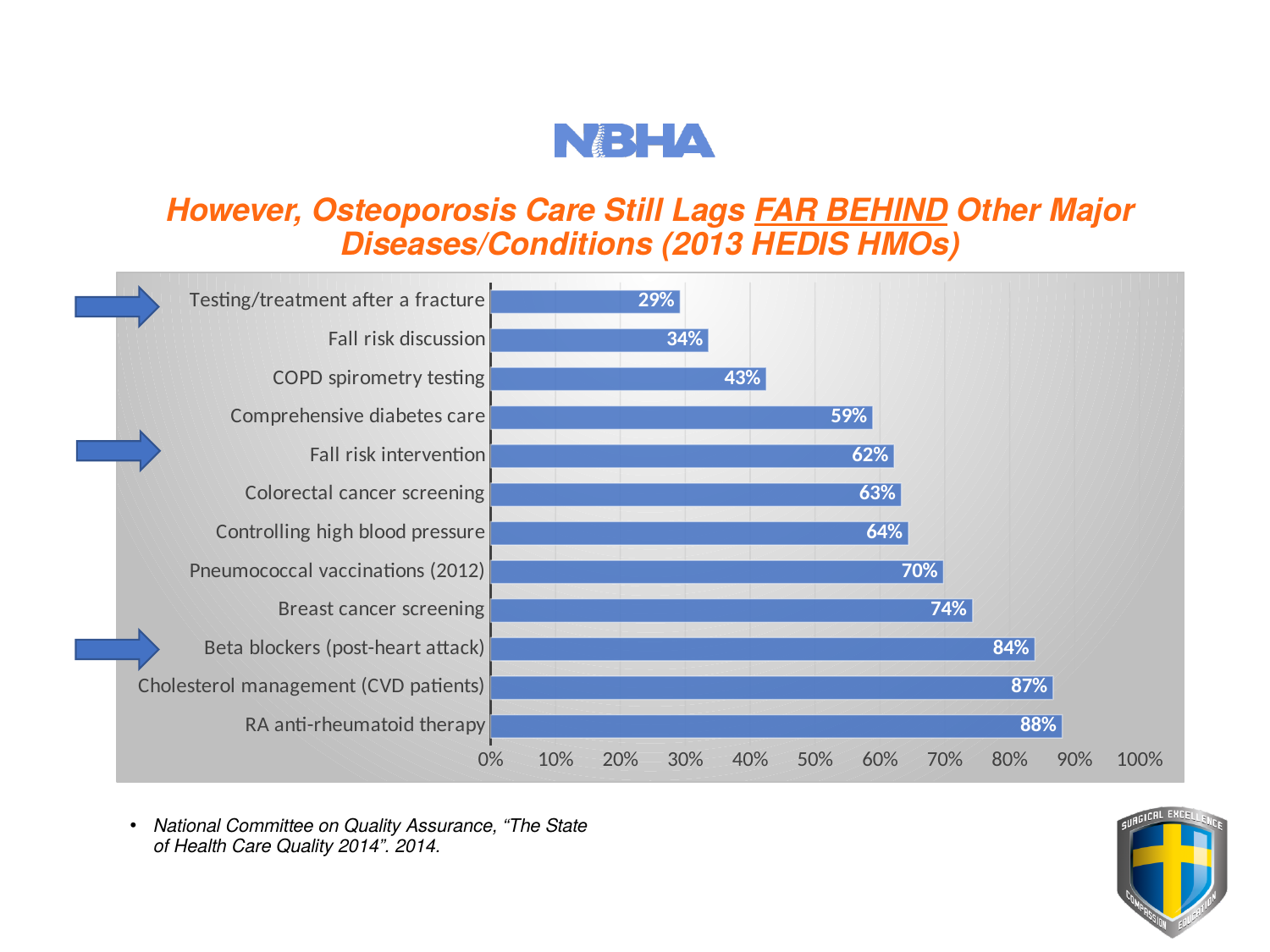

# However, Osteoporosis Care Still Lags FAR BEHIND Other Major Diseases/Conditions (2013 HEDIS HMOs)

### Chart

| Category |  |
|---|---|
| RA anti-rheumatoid therapy | 0.881 |
| Cholesterol management (CVD patients) | 0.867 |
| Beta blockers (post-heart attack) | 0.839 |
| Breast cancer screening | 0.743 |
| Pneumococcal vaccinations (2012) | 0.698 |
| Controlling high blood pressure | 0.644 |
| Colorectal cancer screening | 0.633 |
| Fall risk intervention | 0.622 |
| Comprehensive diabetes care | 0.589 |
| COPD spirometry testing | 0.425 |
| Fall risk discussion | 0.336 |
| Testing/treatment after a fracture | 0.292 |

National Committee on Quality Assurance, “The State of Health Care Quality 2014”. 2014.